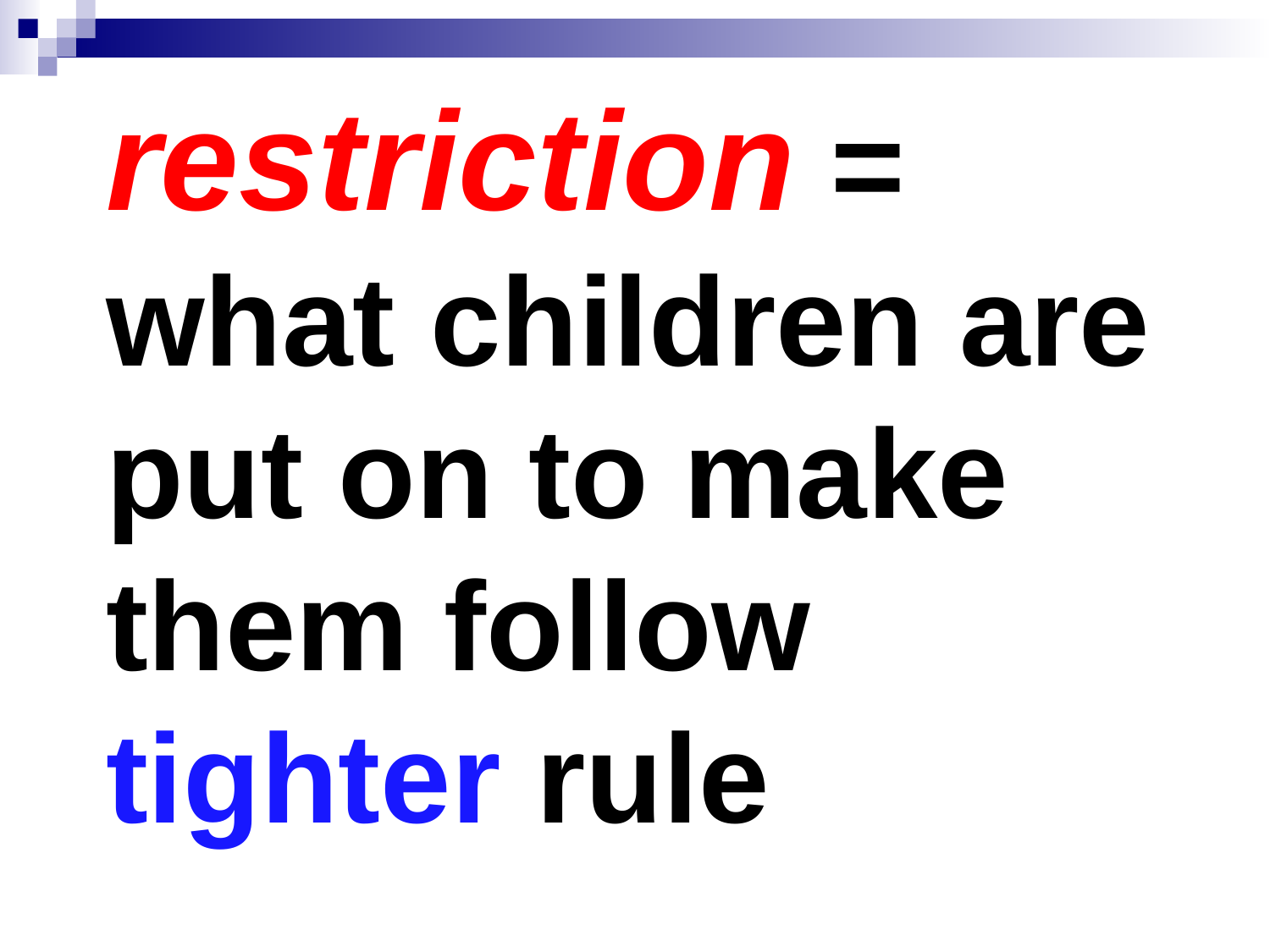

restriction = what children are put on to make them follow tighter rule